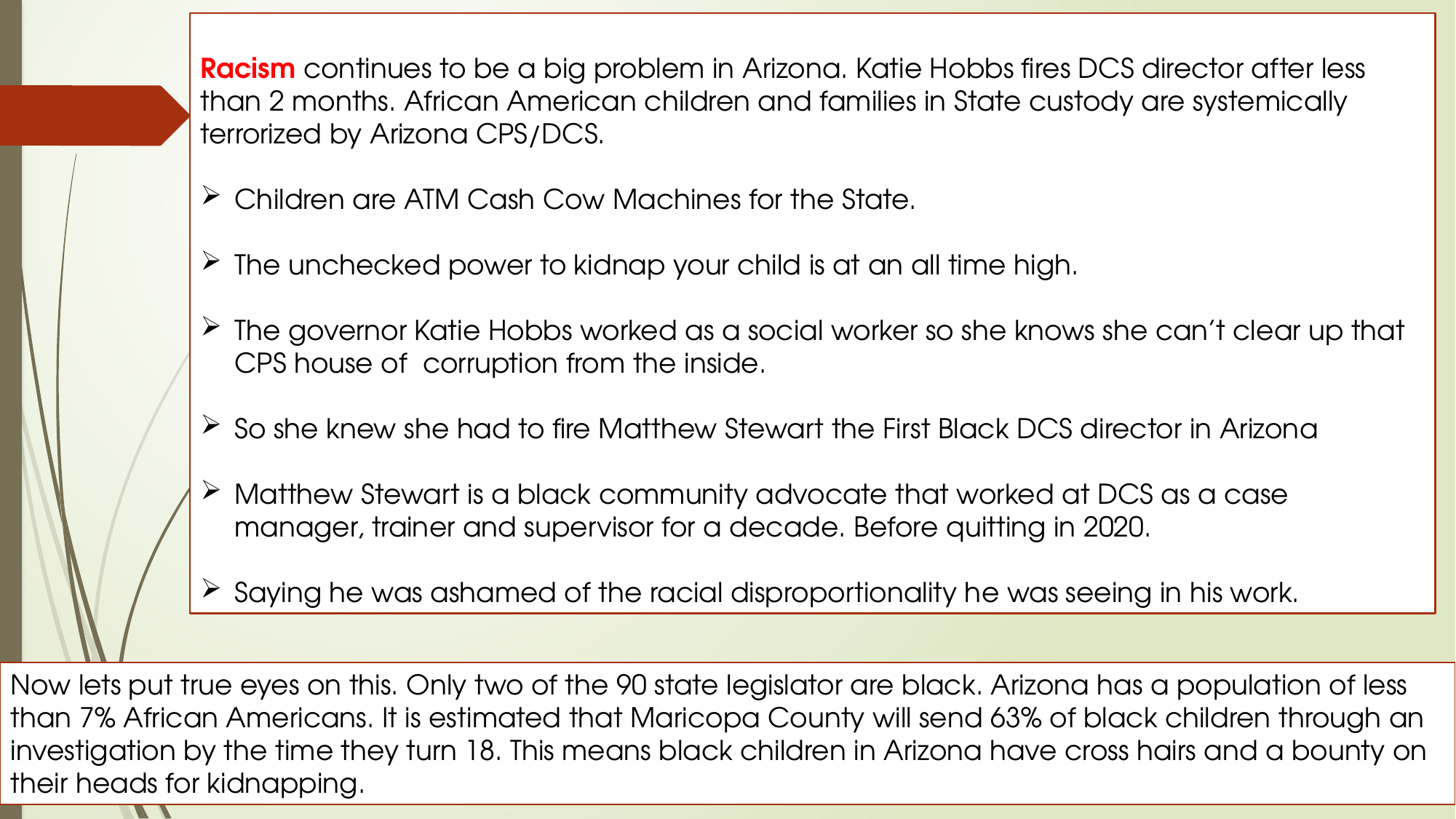

Racism continues to be a big problem in Arizona. Katie Hobbs fires DCS director after less than 2 months. African American children and families in State custody are systemically terrorized by Arizona CPS/DCS.

Children are ATM Cash Cow Machines for the State.

The unchecked power to kidnap your child is at an all time high.

The governor Katie Hobbs worked as a social worker so she knows she can’t clear up that CPS house of  corruption from the inside.

So she knew she had to fire Matthew Stewart the First Black DCS director in Arizona

Matthew Stewart is a black community advocate that worked at DCS as a case manager, trainer and supervisor for a decade. Before quitting in 2020.

Saying he was ashamed of the racial disproportionality he was seeing in his work.
Now lets put true eyes on this. Only two of the 90 state legislator are black. Arizona has a population of less than 7% African Americans. It is estimated that Maricopa County will send 63% of black children through an investigation by the time they turn 18. This means black children in Arizona have cross hairs and a bounty on their heads for kidnapping.